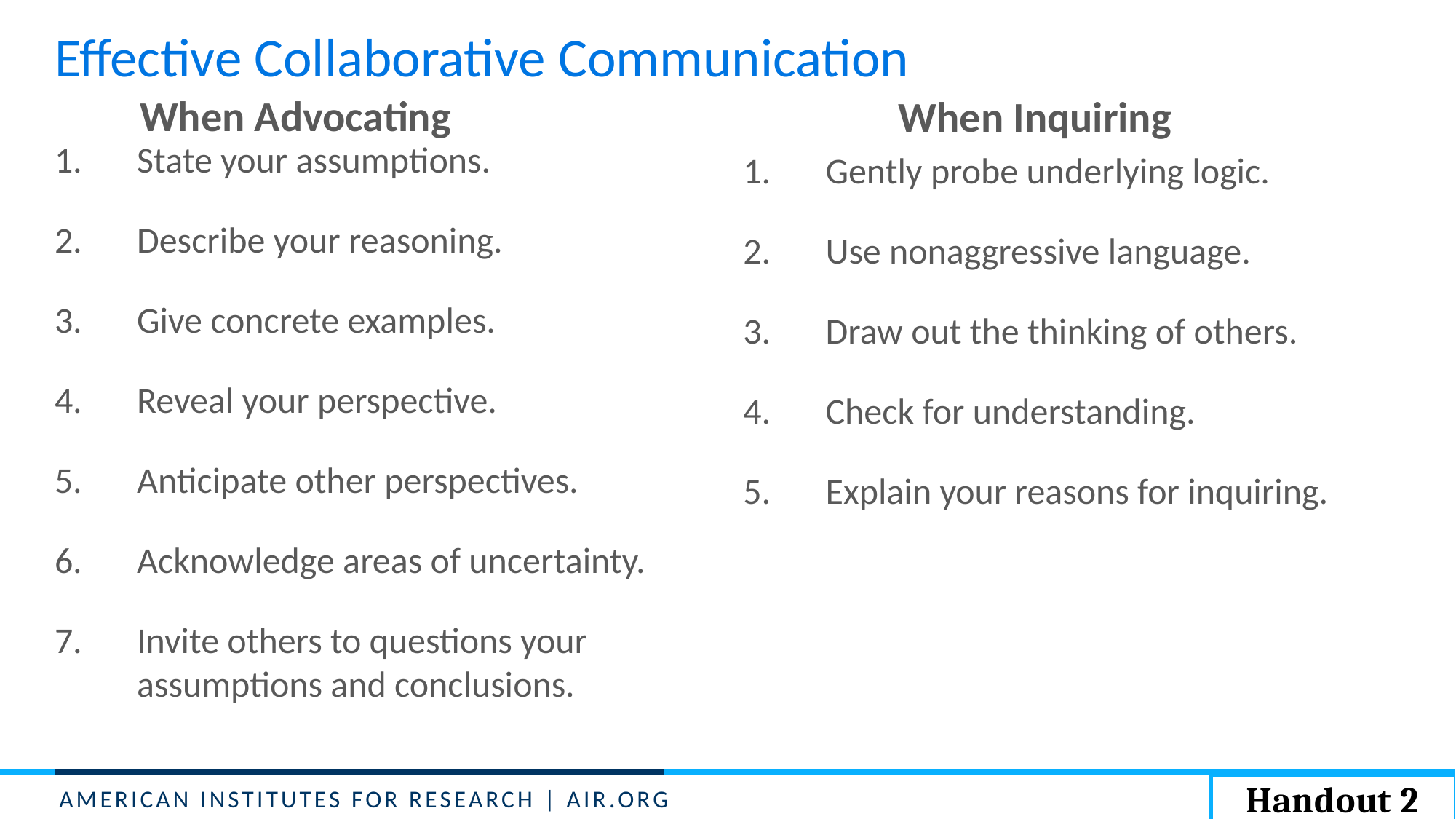

# Effective Collaborative Communication
When Advocating
When Inquiring
State your assumptions.
Describe your reasoning.
Give concrete examples.
Reveal your perspective.
Anticipate other perspectives.
Acknowledge areas of uncertainty.
Invite others to questions your assumptions and conclusions.

Gently probe underlying logic.
Use nonaggressive language.
Draw out the thinking of others.
Check for understanding.
Explain your reasons for inquiring.

Handout 2